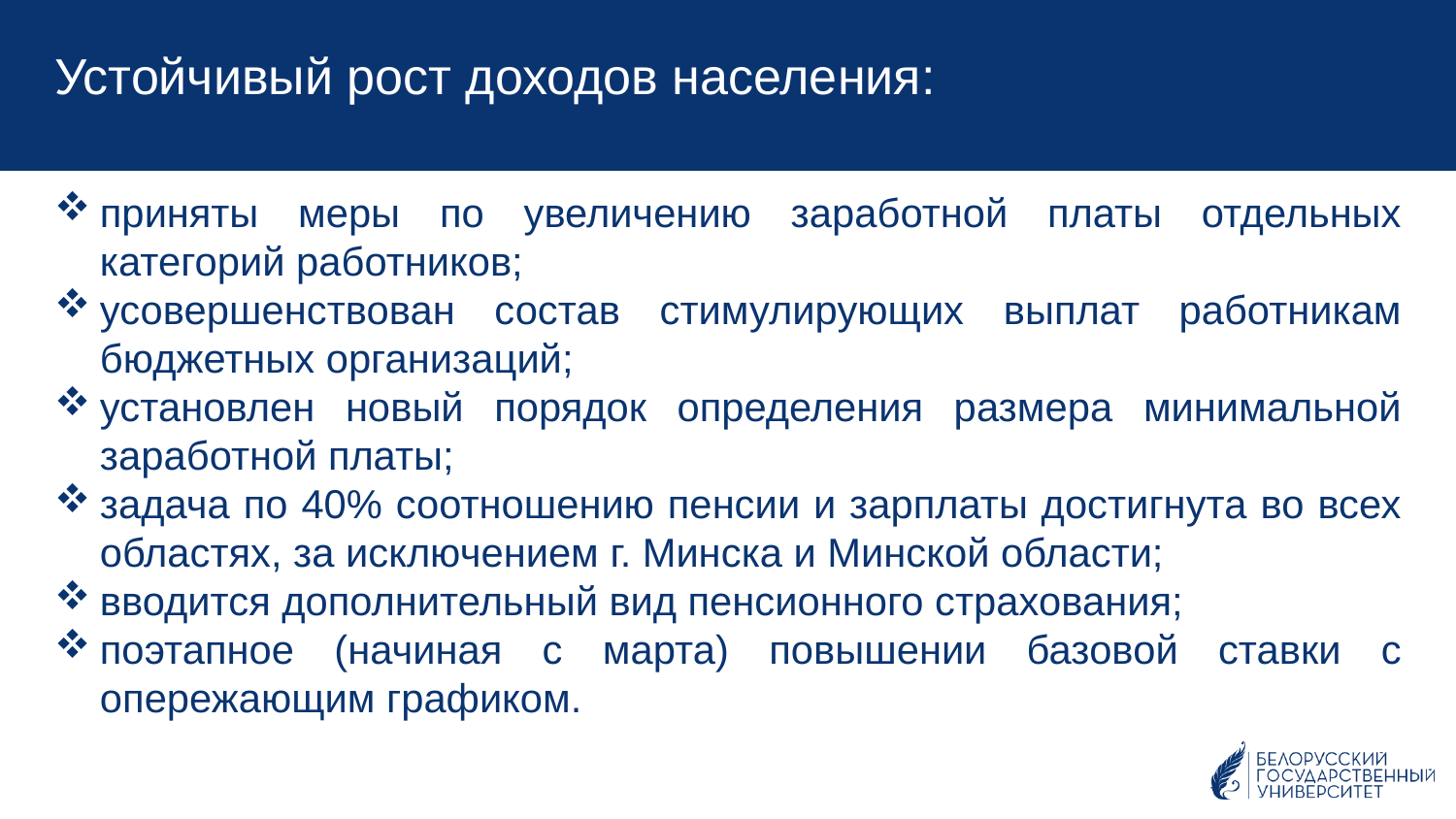

Устойчивый рост доходов населения:
приняты меры по увеличению заработной платы отдельных категорий работников;
усовершенствован состав стимулирующих выплат работникам бюджетных организаций;
установлен новый порядок определения размера минимальной заработной платы;
задача по 40% соотношению пенсии и зарплаты достигнута во всех областях, за исключением г. Минска и Минской области;
вводится дополнительный вид пенсионного страхования;
поэтапное (начиная с марта) повышении базовой ставки с опережающим графиком.